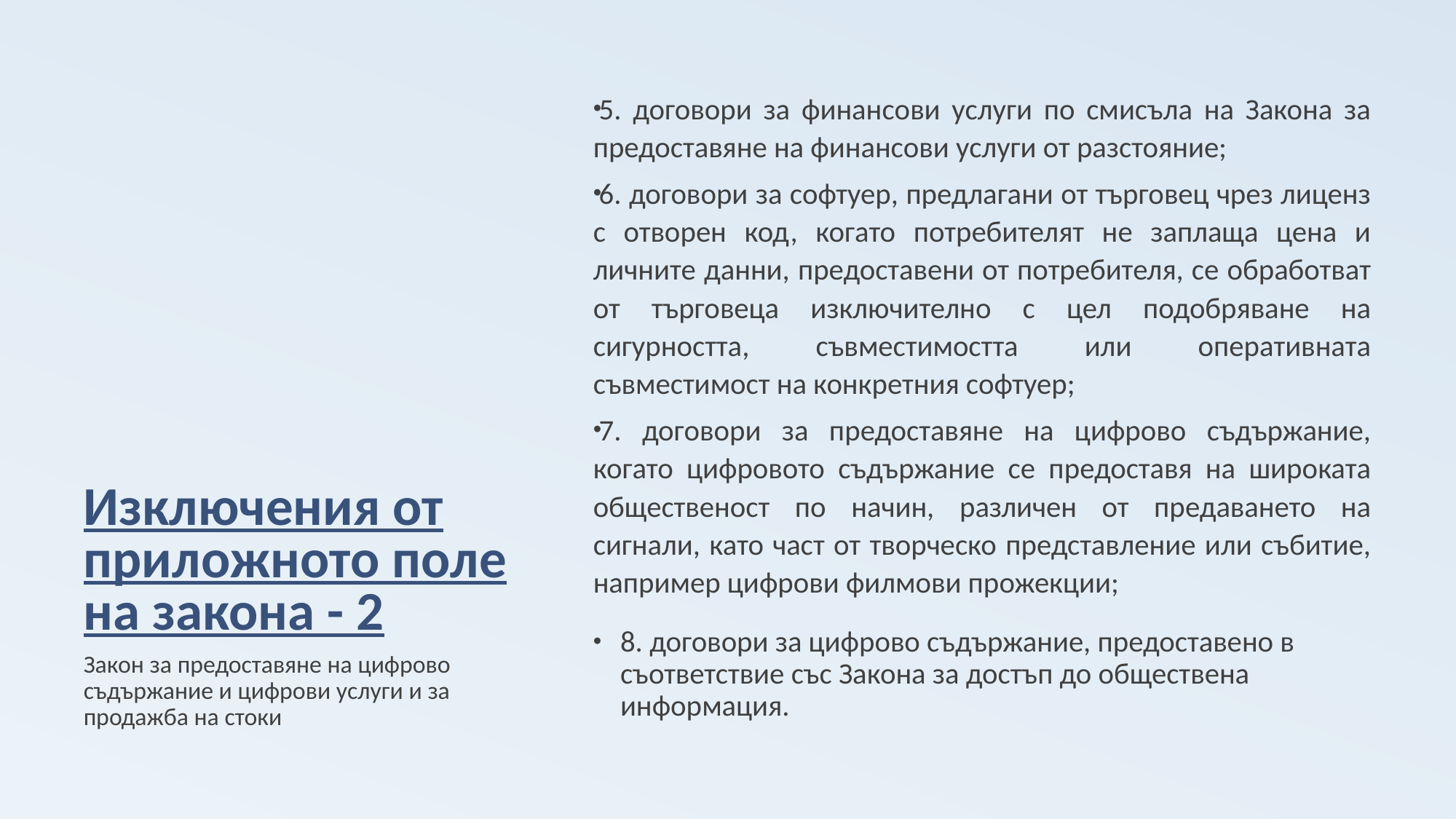

# Изключения от приложното поле на закона - 2
5. договори за финансови услуги по смисъла на Закона за предоставяне на финансови услуги от разстояние;
6. договори за софтуер, предлагани от търговец чрез лиценз с отворен код, когато потребителят не заплаща цена и личните данни, предоставени от потребителя, се обработват от търговеца изключително с цел подобряване на сигурността, съвместимостта или оперативната съвместимост на конкретния софтуер;
7. договори за предоставяне на цифрово съдържание, когато цифровото съдържание се предоставя на широката общественост по начин, различен от предаването на сигнали, като част от творческо представление или събитие, например цифрови филмови прожекции;
8. договори за цифрово съдържание, предоставено в съответствие със Закона за достъп до обществена информация.

Закон за предоставяне на цифрово съдържание и цифрови услуги и за продажба на стоки